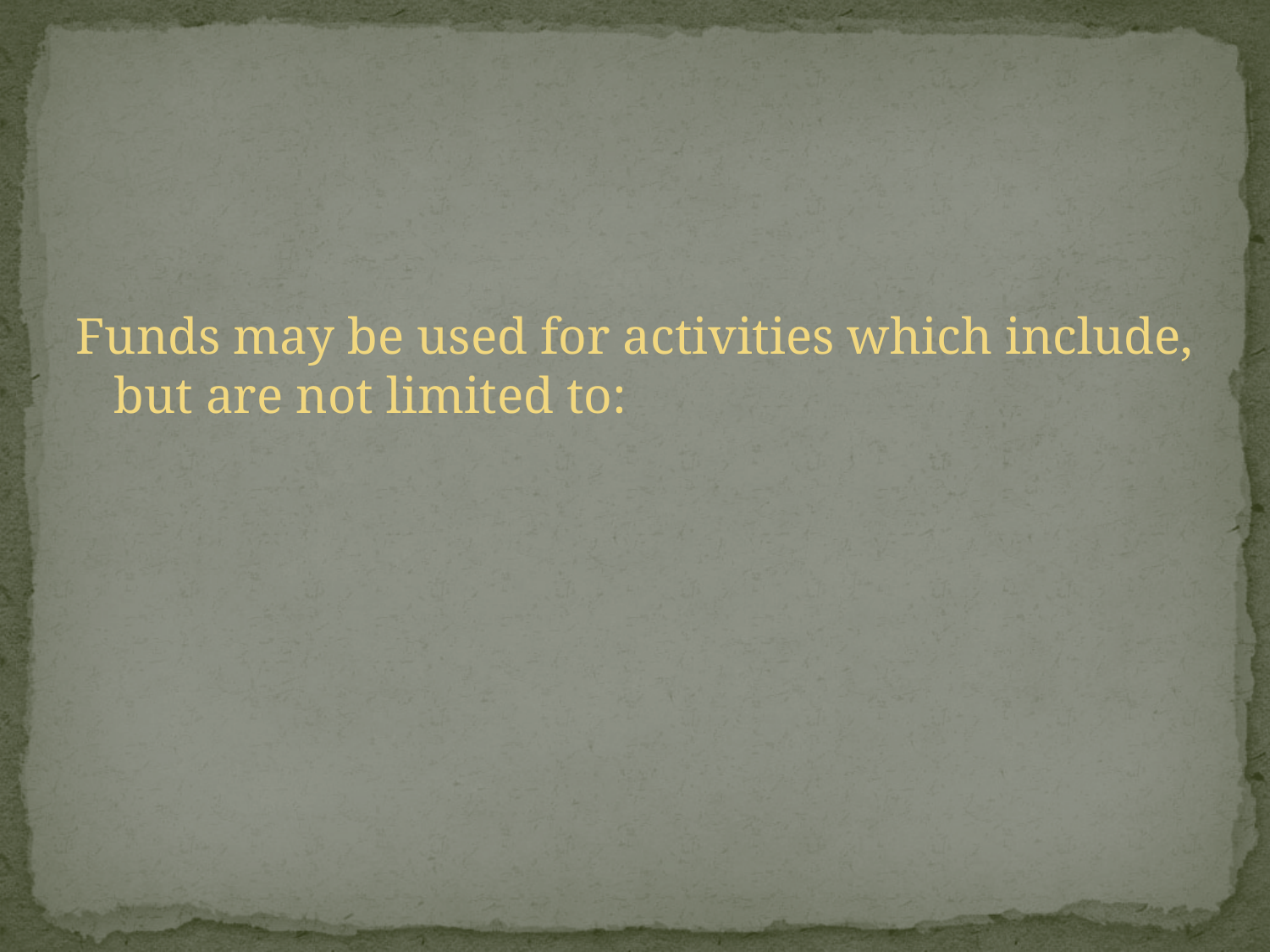

#

Funds may be used for activities which include, but are not limited to: